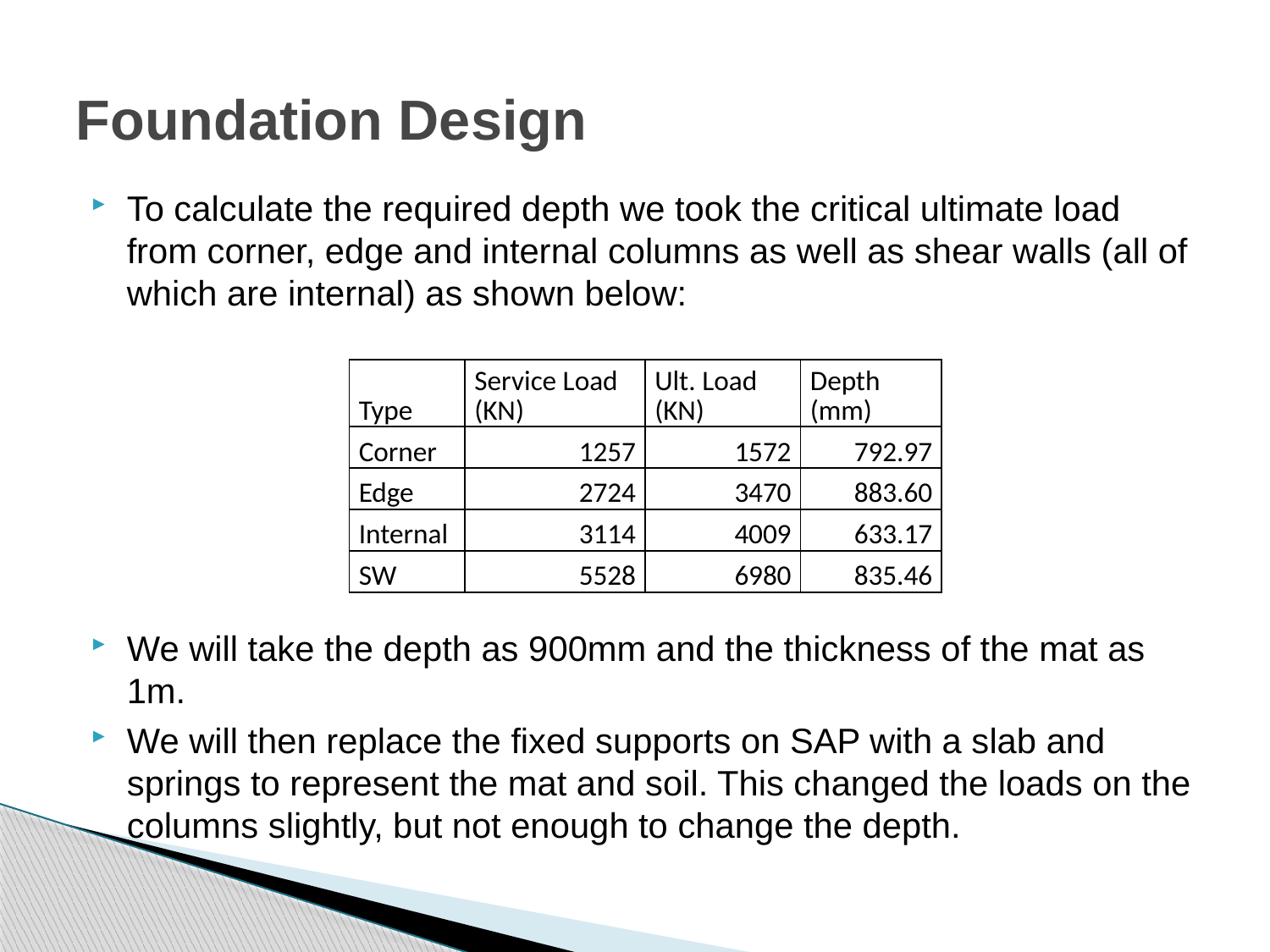

# Foundation Design
To calculate the required depth we took the critical ultimate load from corner, edge and internal columns as well as shear walls (all of which are internal) as shown below:

We will take the depth as 900mm and the thickness of the mat as 1m.
We will then replace the fixed supports on SAP with a slab and springs to represent the mat and soil. This changed the loads on the columns slightly, but not enough to change the depth.
| Type | Service Load (KN) | Ult. Load (KN) | Depth (mm) |
| --- | --- | --- | --- |
| Corner | 1257 | 1572 | 792.97 |
| Edge | 2724 | 3470 | 883.60 |
| Internal | 3114 | 4009 | 633.17 |
| SW | 5528 | 6980 | 835.46 |